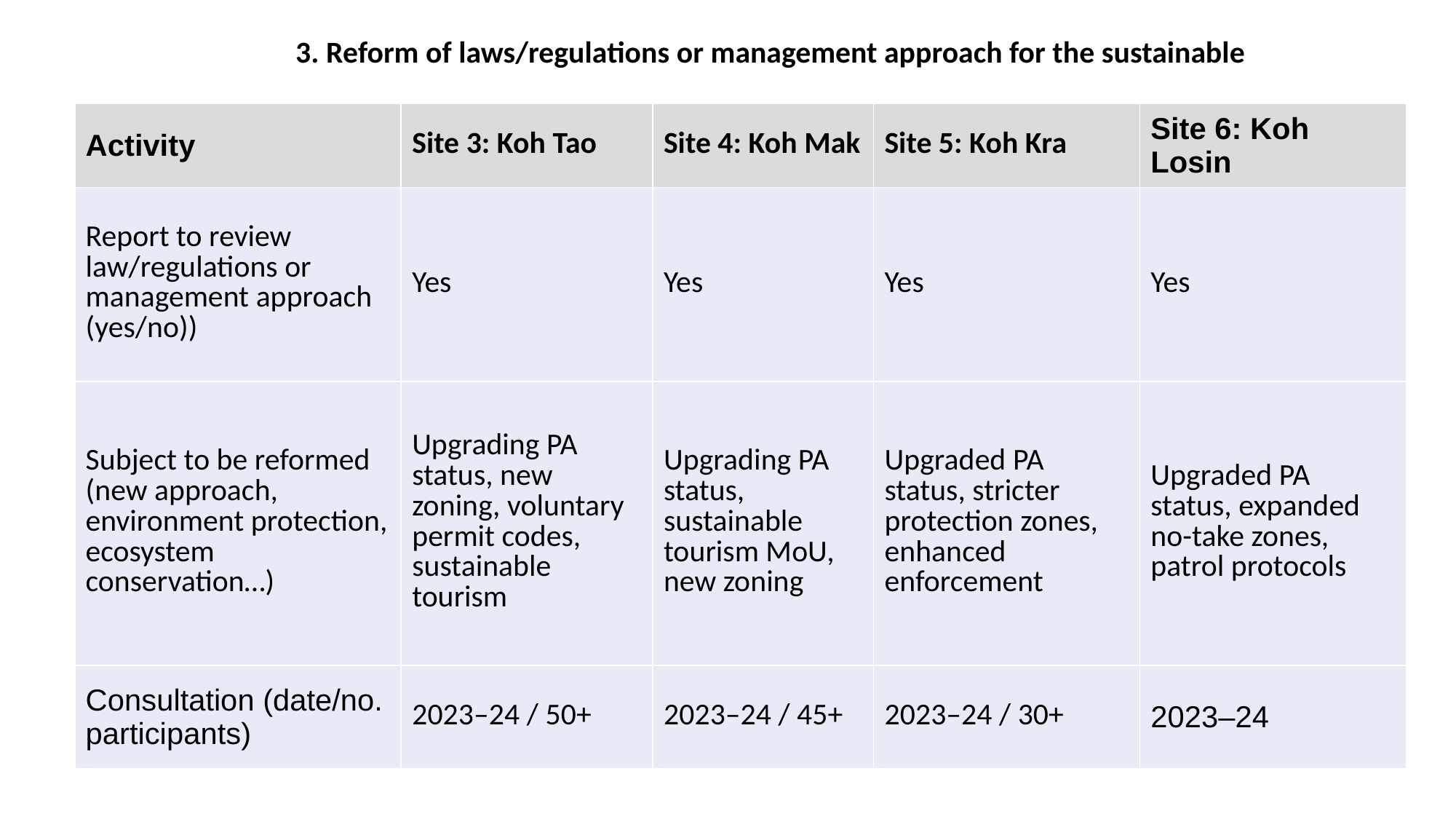

3. Reform of laws/regulations or management approach for the sustainable
| Activity | Site 3: Koh Tao | Site 4: Koh Mak | Site 5: Koh Kra | Site 6: Koh Losin |
| --- | --- | --- | --- | --- |
| Report to review law/regulations or management approach (yes/no)) | Yes | Yes | Yes | Yes |
| Subject to be reformed (new approach, environment protection, ecosystem conservation…) | Upgrading PA status, new zoning, voluntary permit codes, sustainable tourism | Upgrading PA status, sustainable tourism MoU, new zoning | Upgraded PA status, stricter protection zones, enhanced enforcement | Upgraded PA status, expanded no-take zones, patrol protocols |
| Consultation (date/no. participants) | 2023–24 / 50+ | 2023–24 / 45+ | 2023–24 / 30+ | 2023–24 |